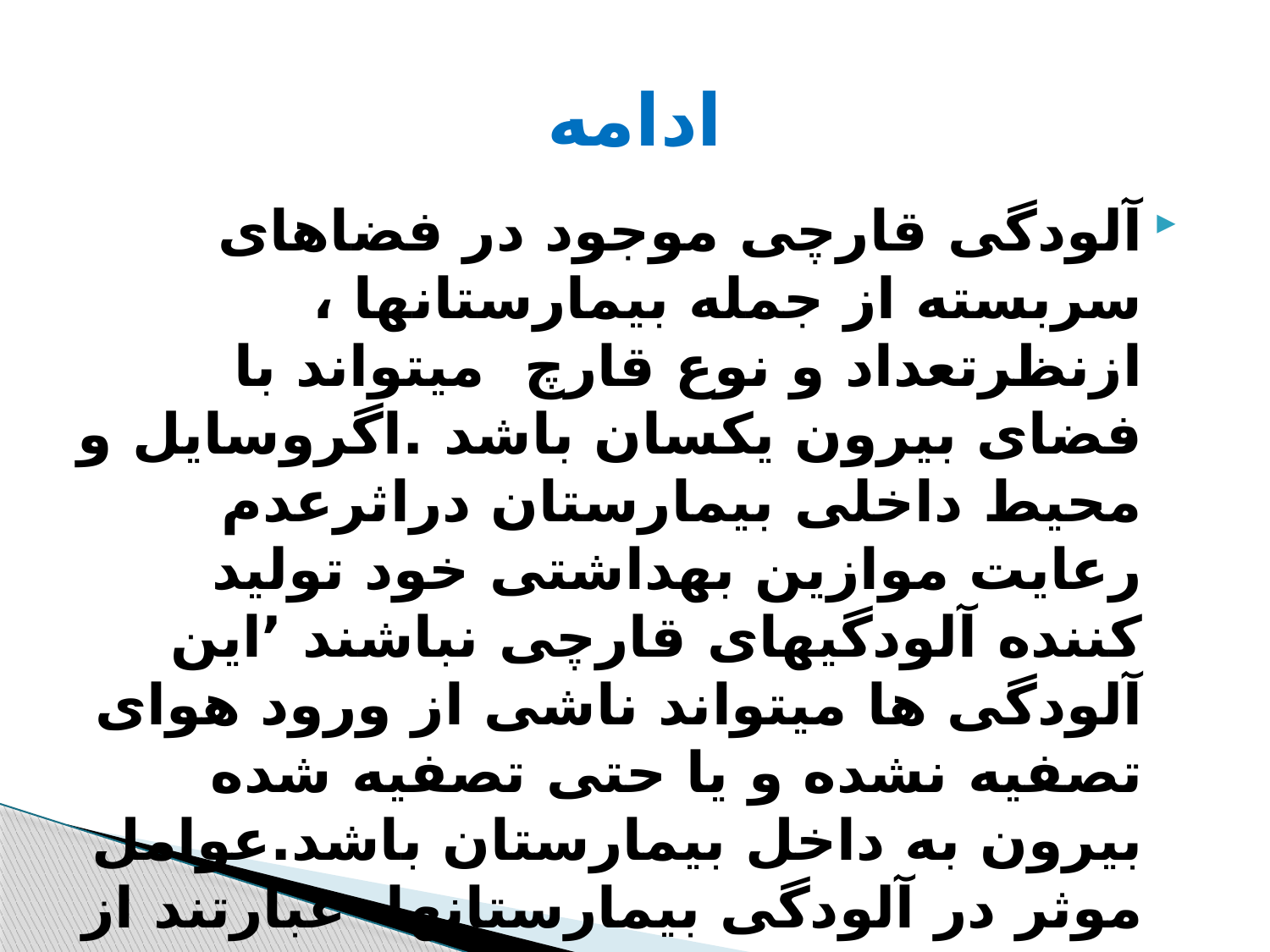

# ادامه
آلودگی قارچی موجود در فضاهای سربسته از جمله بیمارستانها ، ازنظرتعداد و نوع قارچ  میتواند با فضای بیرون یکسان باشد .اگروسایل و محیط داخلی بیمارستان دراثرعدم رعایت موازین بهداشتی خود تولید کننده آلودگیهای قارچی نباشند ٬این آلودگی ها میتواند ناشی از ورود هوای تصفیه نشده و یا حتی تصفیه شده بیرون به داخل بیمارستان باشد.عوامل موثر در آلودگی بیمارستانها  عبارتند از :1-کیفیت هوای ورودی 2- تعداد پرسنل 3-  درجه آلودگی 4- نوع تهویه